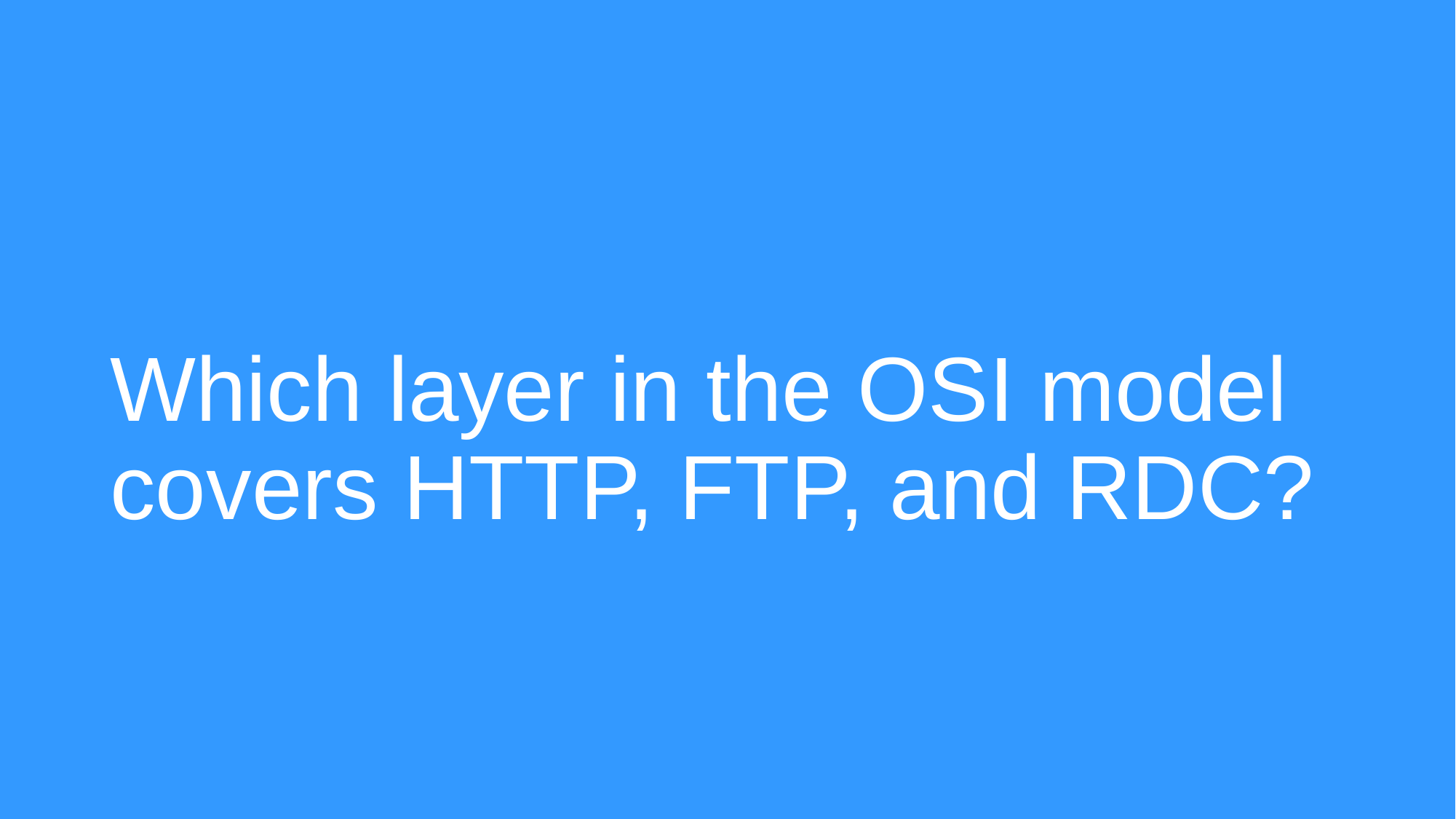

# Which layer in the OSI model covers HTTP, FTP, and RDC?